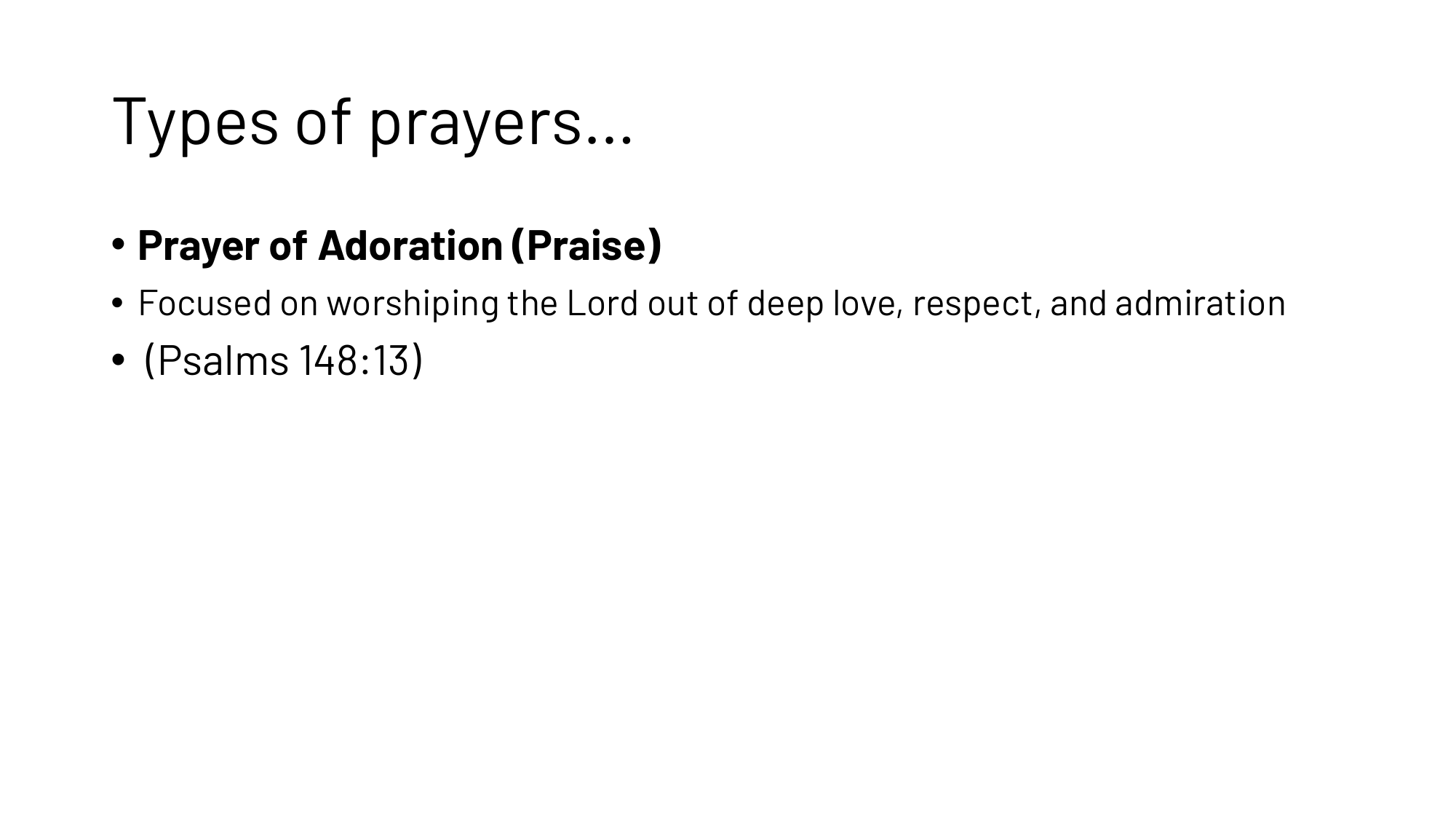

# Types of prayers…
Prayer of Adoration (Praise)
Focused on worshiping the Lord out of deep love, respect, and admiration
 (Psalms 148:13)